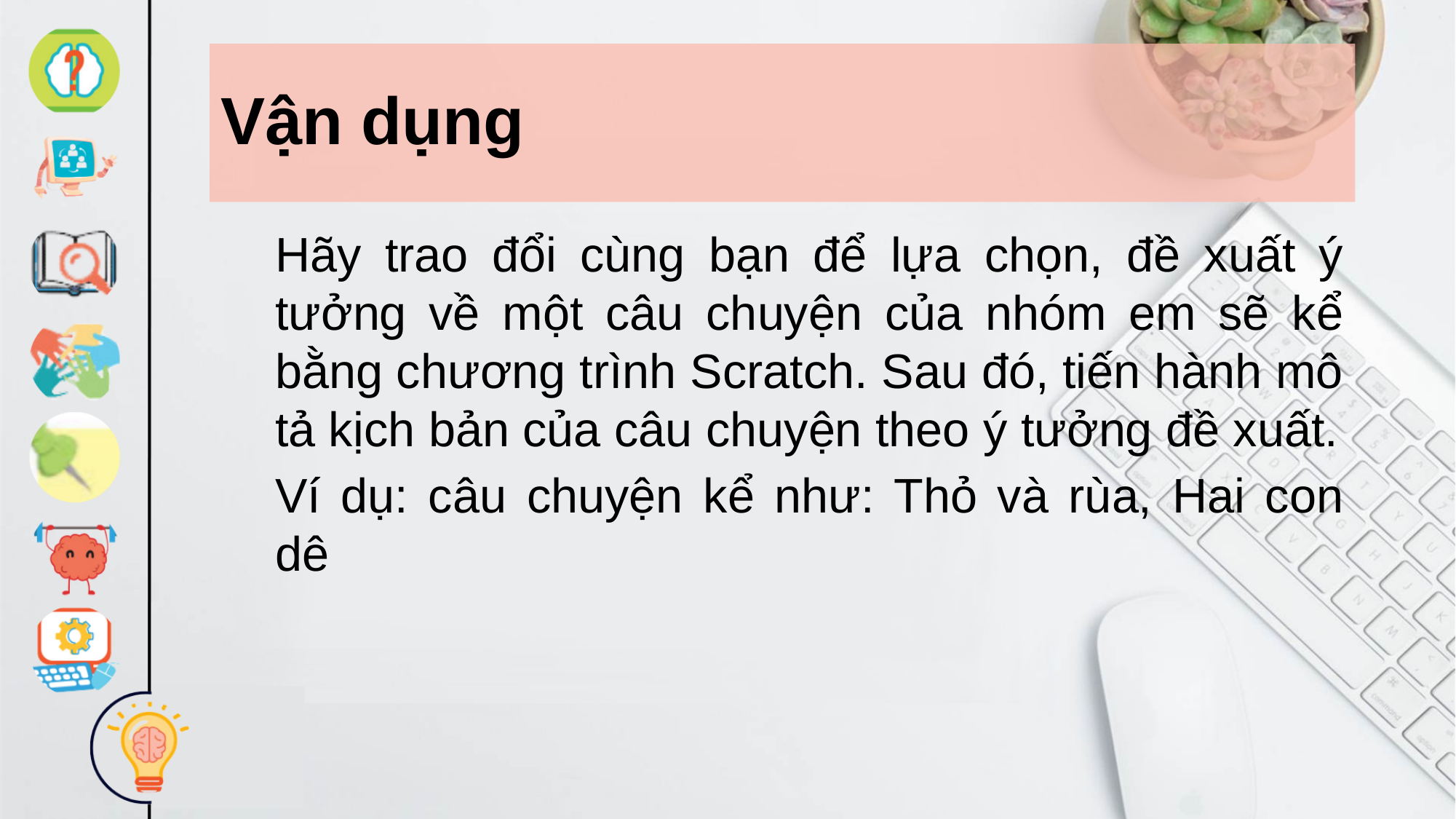

# Vận dụng
Hãy trao đổi cùng bạn để lựa chọn, đề xuất ý tưởng về một câu chuyện của nhóm em sẽ kể bằng chương trình Scratch. Sau đó, tiến hành mô tả kịch bản của câu chuyện theo ý tưởng đề xuất.
Ví dụ: câu chuyện kể như: Thỏ và rùa, Hai con dê